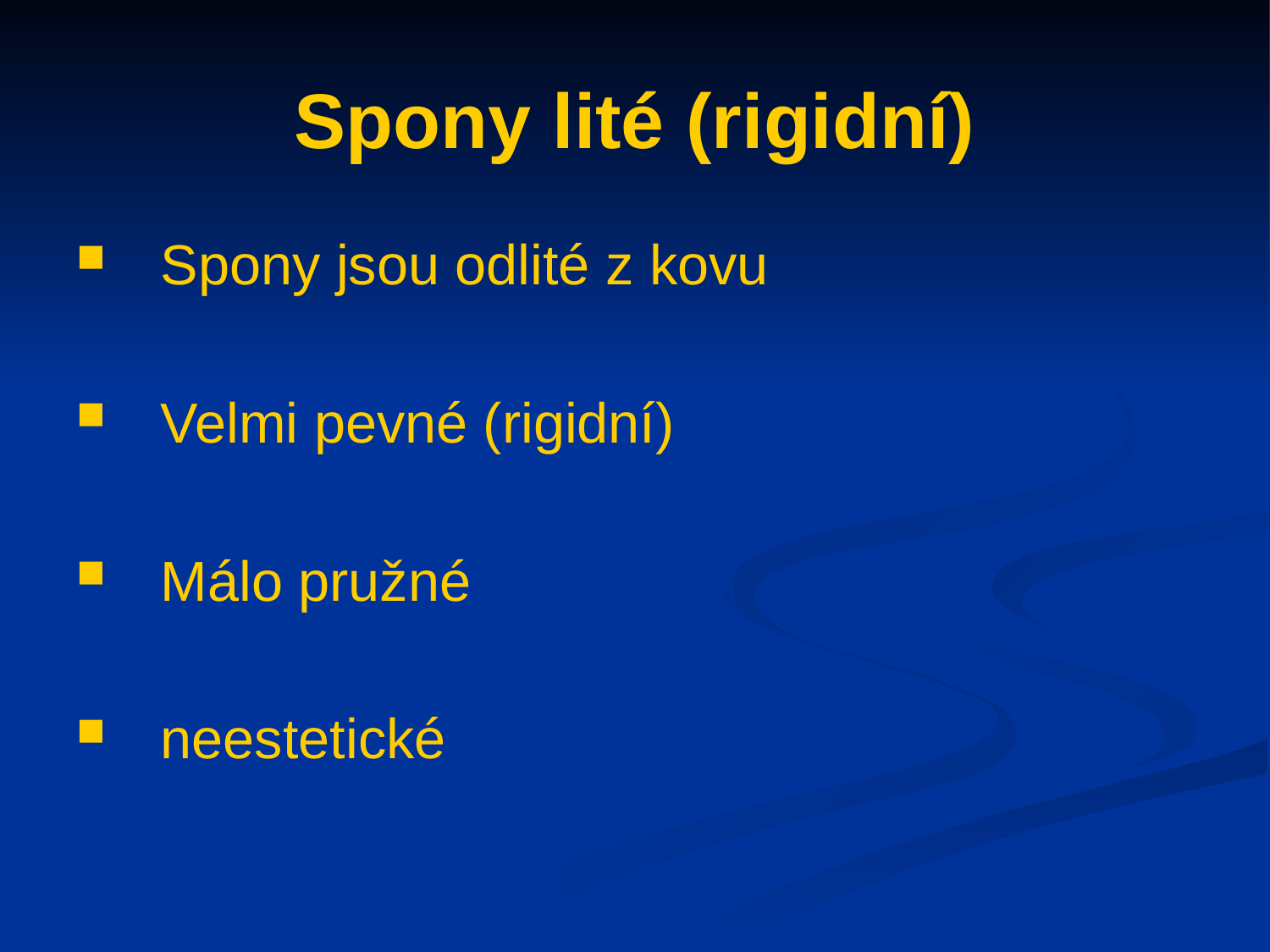

# Spony lité (rigidní)
Spony jsou odlité z kovu

Velmi pevné (rigidní)

Málo pružné

neestetické